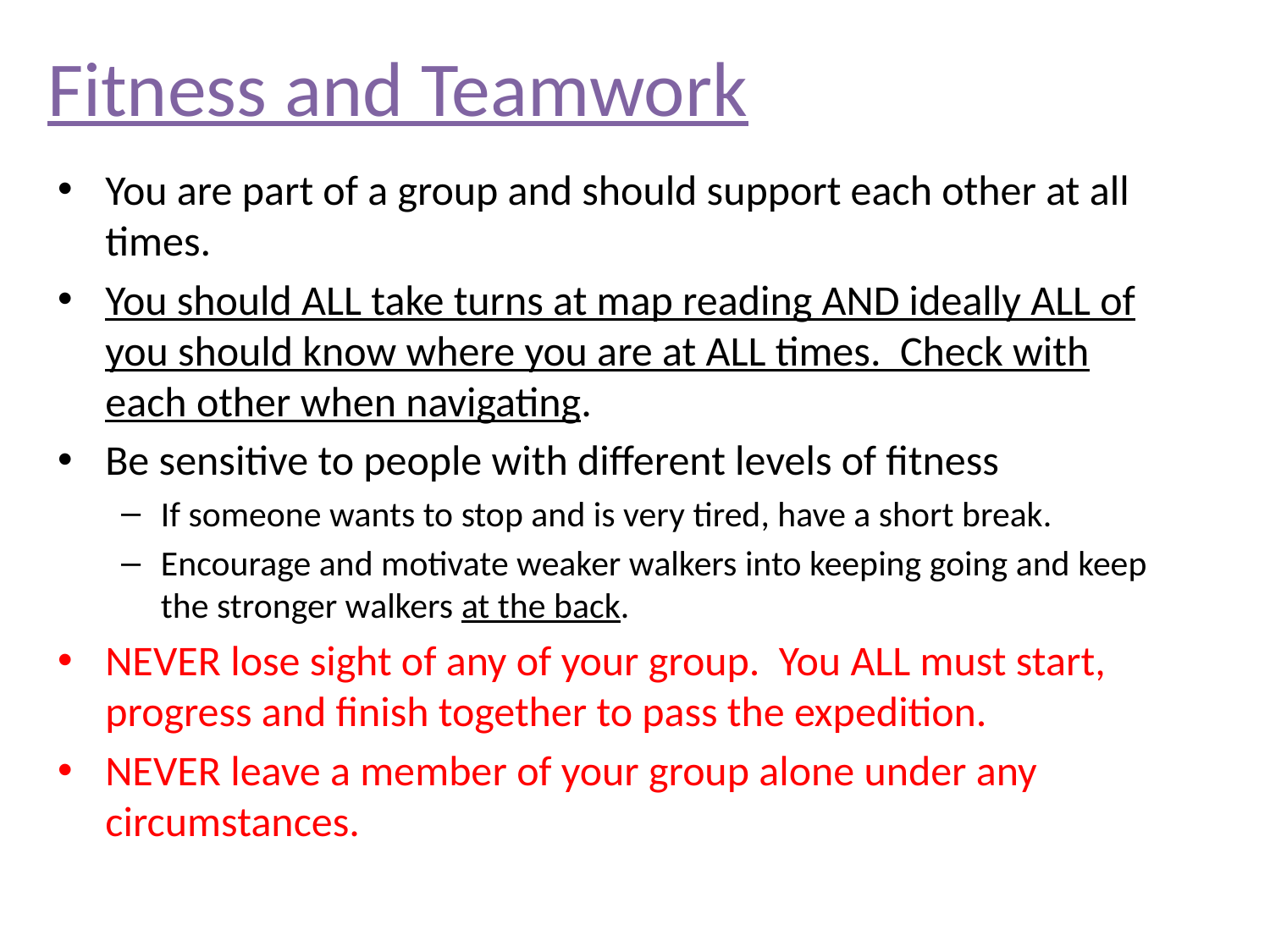

# Fitness and Teamwork
You are part of a group and should support each other at all times.
You should ALL take turns at map reading AND ideally ALL of you should know where you are at ALL times.  Check with each other when navigating.
Be sensitive to people with different levels of fitness
If someone wants to stop and is very tired, have a short break.
Encourage and motivate weaker walkers into keeping going and keep the stronger walkers at the back.
NEVER lose sight of any of your group.  You ALL must start, progress and finish together to pass the expedition.
NEVER leave a member of your group alone under any circumstances.